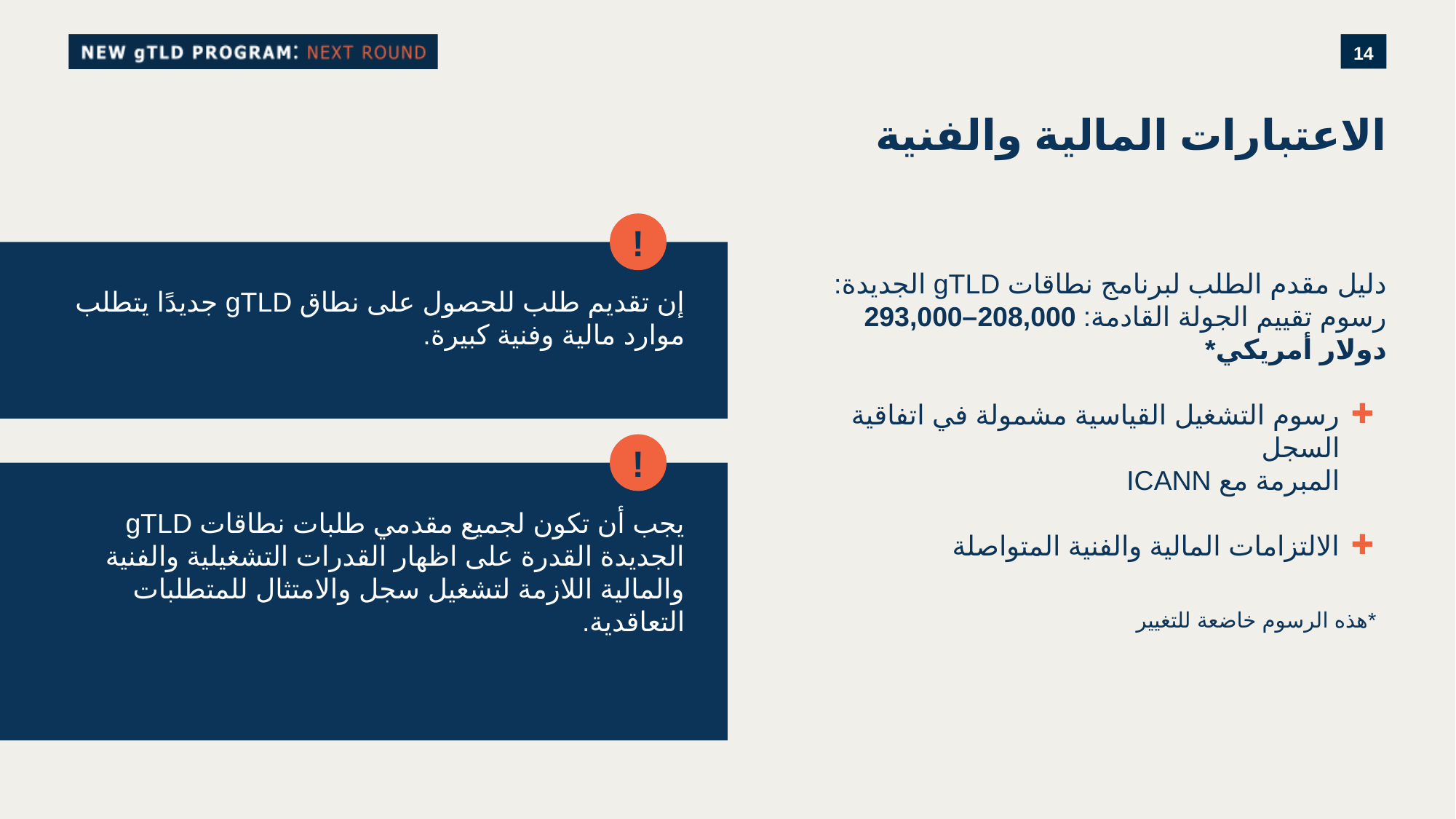

# الاعتبارات المالية والفنية
!
إن تقديم طلب للحصول على نطاق gTLD جديدًا يتطلب موارد مالية وفنية كبيرة.
!
يجب أن تكون لجميع مقدمي طلبات نطاقات gTLD الجديدة القدرة على اظهار القدرات التشغيلية والفنية والمالية اللازمة لتشغيل سجل والامتثال للمتطلبات التعاقدية.
دليل مقدم الطلب لبرنامج نطاقات gTLD الجديدة: رسوم تقييم الجولة القادمة: 208,000–293,000 دولار أمريكي*

رسوم التشغيل القياسية مشمولة في اتفاقية السجل
المبرمة مع ICANN

الالتزامات المالية والفنية المتواصلة
*هذه الرسوم خاضعة للتغيير